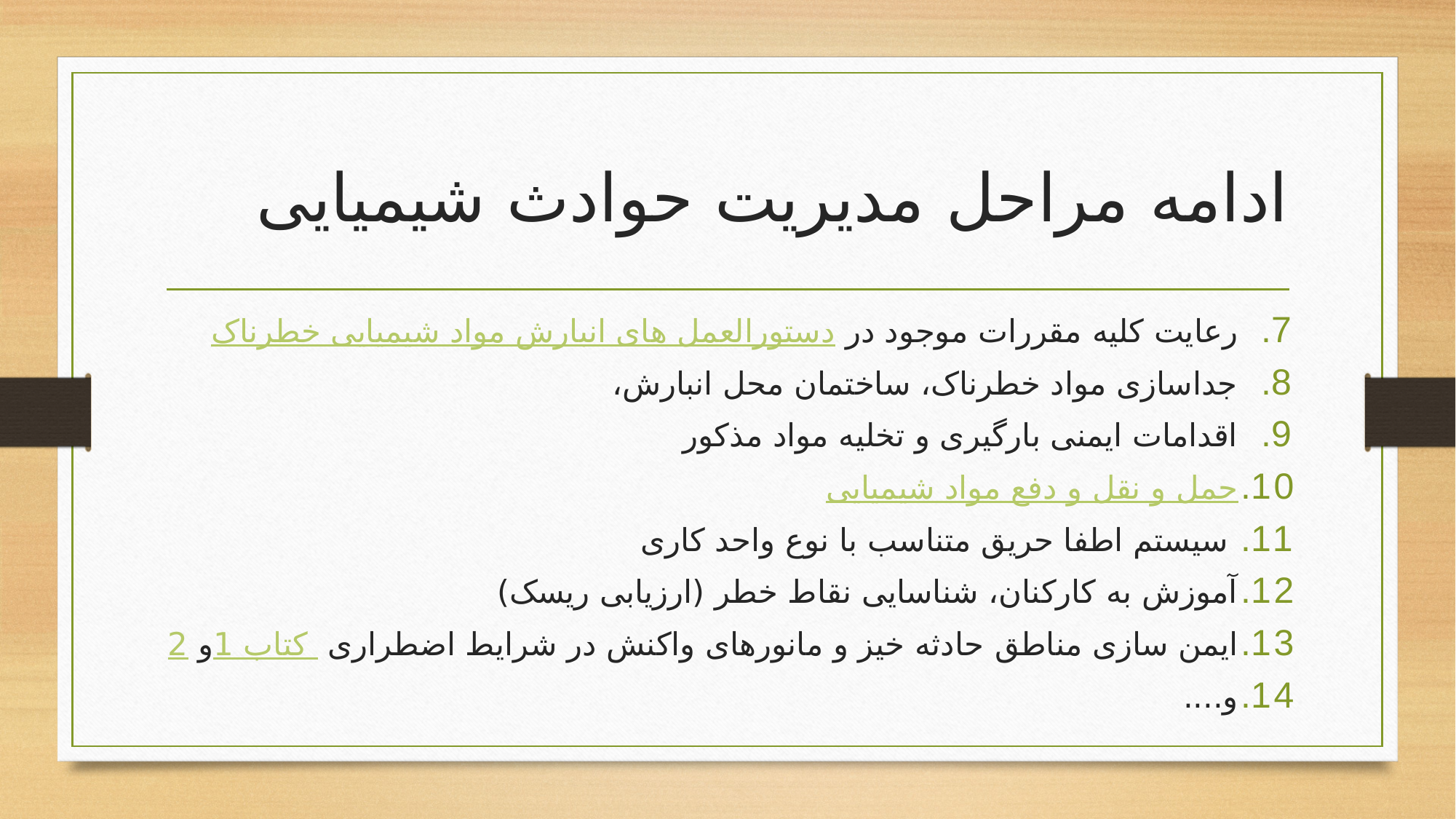

# ادامه مراحل مدیریت حوادث شیمیایی
رعایت کلیه مقررات موجود در دستورالعمل های انبارش مواد شیمیایی خطرناک
جداسازی مواد خطرناک، ساختمان محل انبارش،
اقدامات ایمنی بارگیری و تخلیه مواد مذکور
حمل و نقل و دفع مواد شیمیایی
 سیستم اطفا حریق متناسب با نوع واحد کاری
آموزش به کارکنان، شناسایی نقاط خطر (ارزیابی ریسک)
ایمن سازی مناطق حادثه خیز و مانورهای واکنش در شرایط اضطراری کتاب 1 و 2
و....